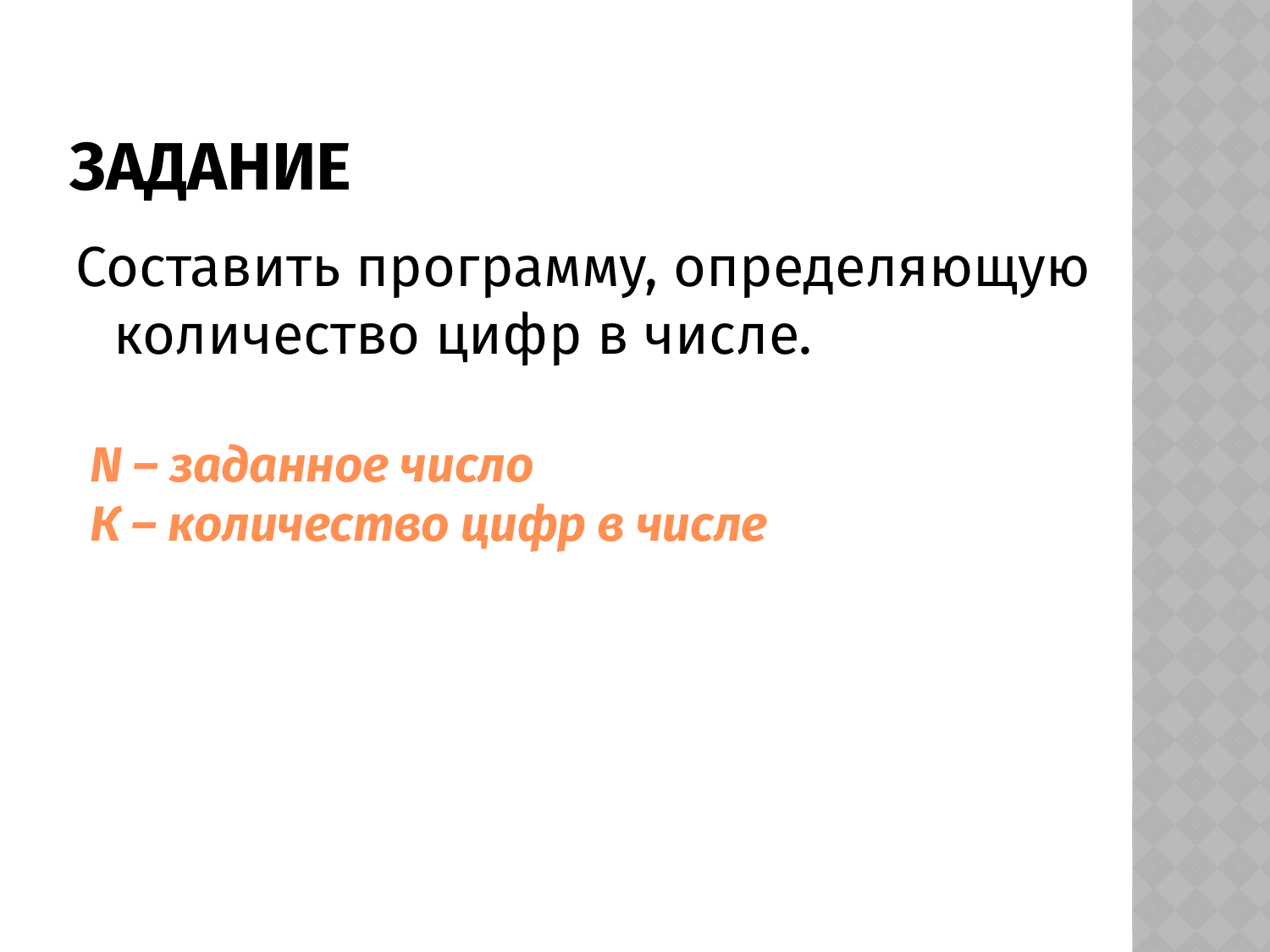

# Задание
Составить программу, определяющую количество цифр в числе.
N – заданное число
К – количество цифр в числе